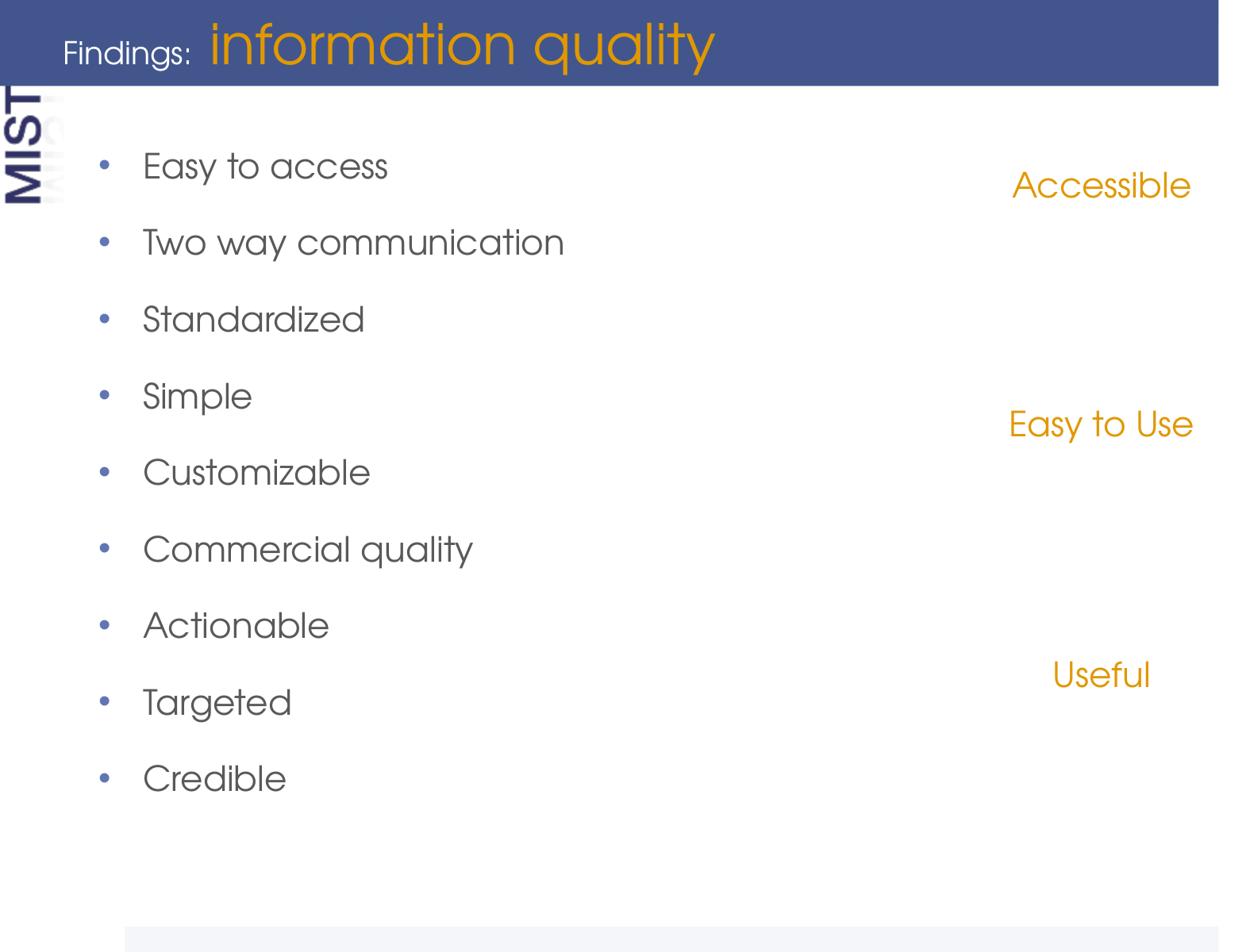

# Findings:  information quality
Accessible

Easy to Use

Useful

Easy to access
Two way communication
Standardized
Simple
Customizable
Commercial quality
Actionable
Targeted
Credible